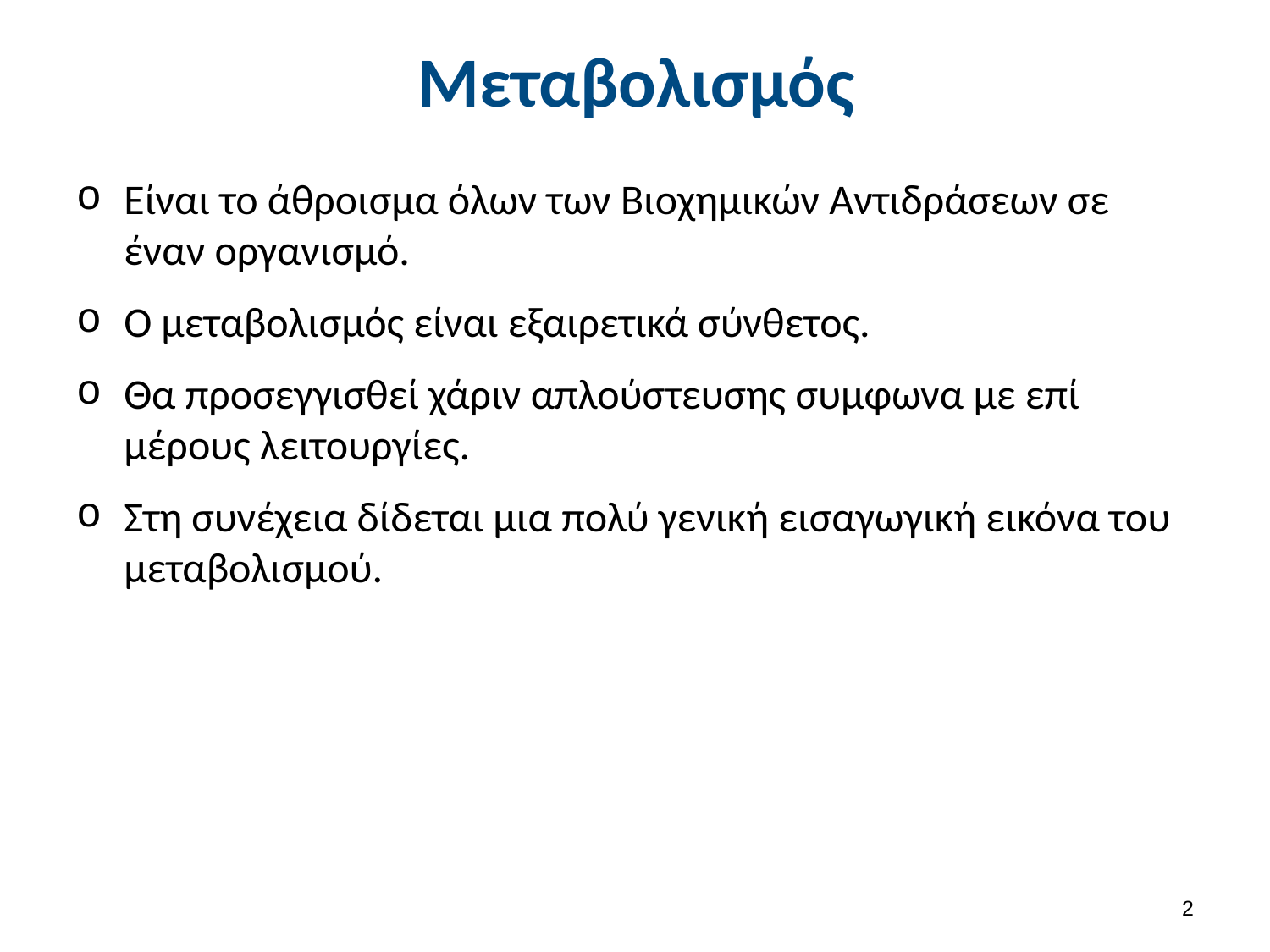

# Μεταβολισμός
Είναι το άθροισμα όλων των Βιοχημικών Αντιδράσεων σε έναν οργανισμό.
Ο μεταβολισμός είναι εξαιρετικά σύνθετος.
Θα προσεγγισθεί χάριν απλούστευσης συμφωνα με επί μέρους λειτουργίες.
Στη συνέχεια δίδεται μια πολύ γενική εισαγωγική εικόνα του μεταβολισμού.
2